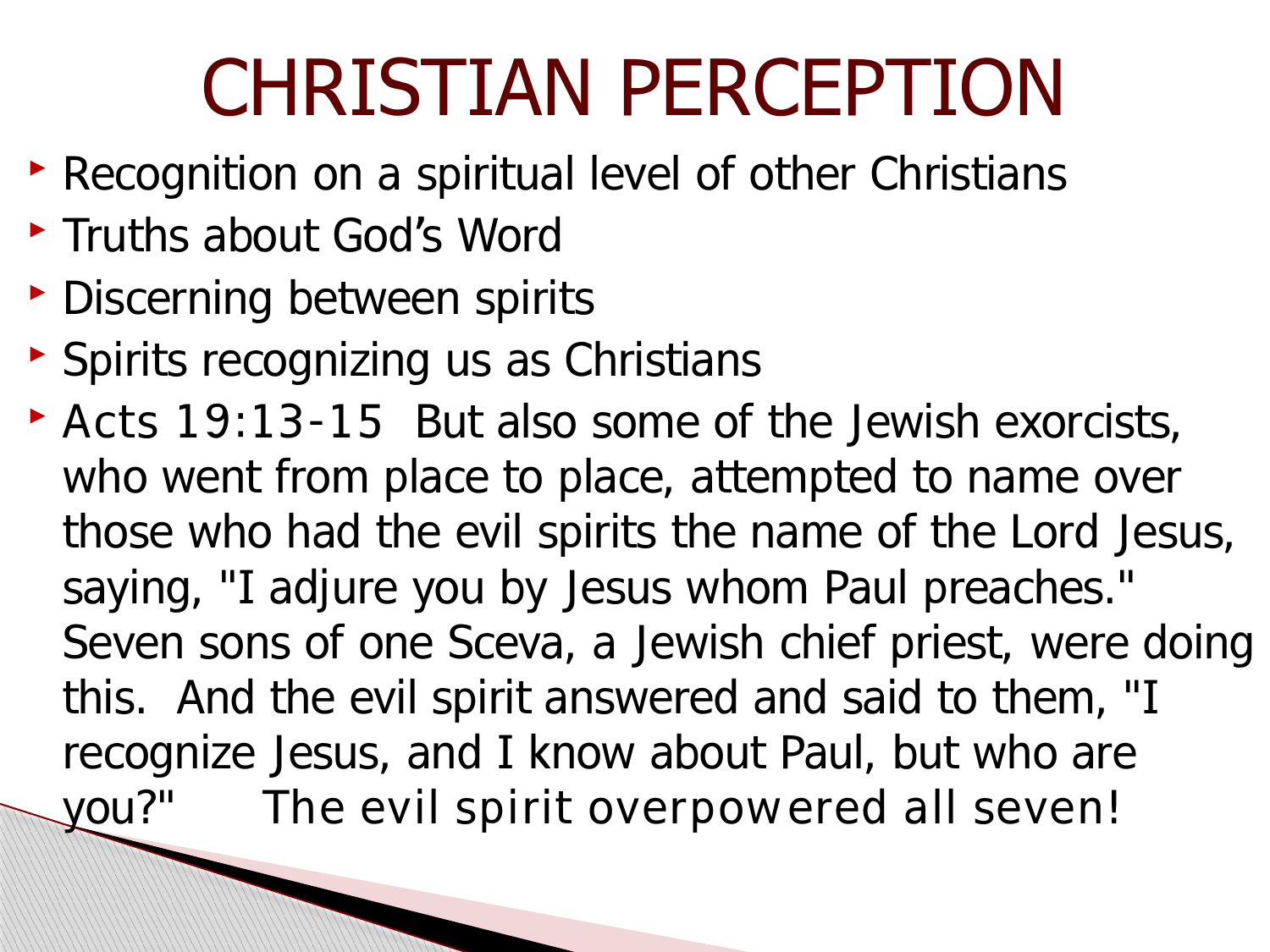

# CHRISTIAN PERCEPTION
Recognition on a spiritual level of other Christians
Truths about God’s Word
Discerning between spirits
Spirits recognizing us as Christians
Acts 19:13-15  But also some of the Jewish exorcists, who went from place to place, attempted to name over those who had the evil spirits the name of the Lord Jesus, saying, "I adjure you by Jesus whom Paul preaches."
Seven sons of one Sceva, a Jewish chief priest, were doing this.  And the evil spirit answered and said to them, "I recognize Jesus, and I know about Paul, but who are you?"      The evil spirit overpowered all seven!